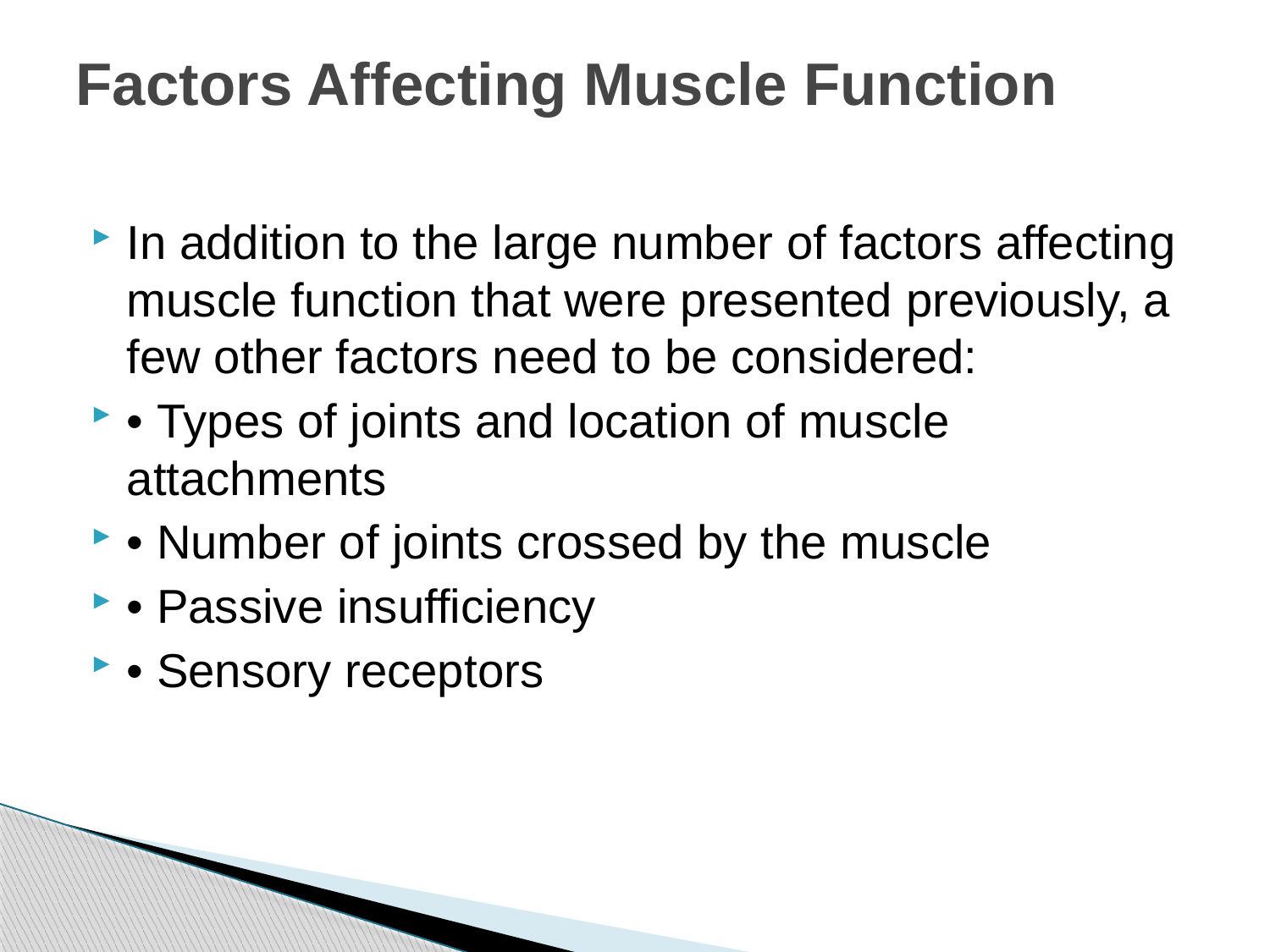

# Factors Affecting Muscle Function
In addition to the large number of factors affecting muscle function that were presented previously, a few other factors need to be considered:
• Types of joints and location of muscle attachments
• Number of joints crossed by the muscle
• Passive insufficiency
• Sensory receptors